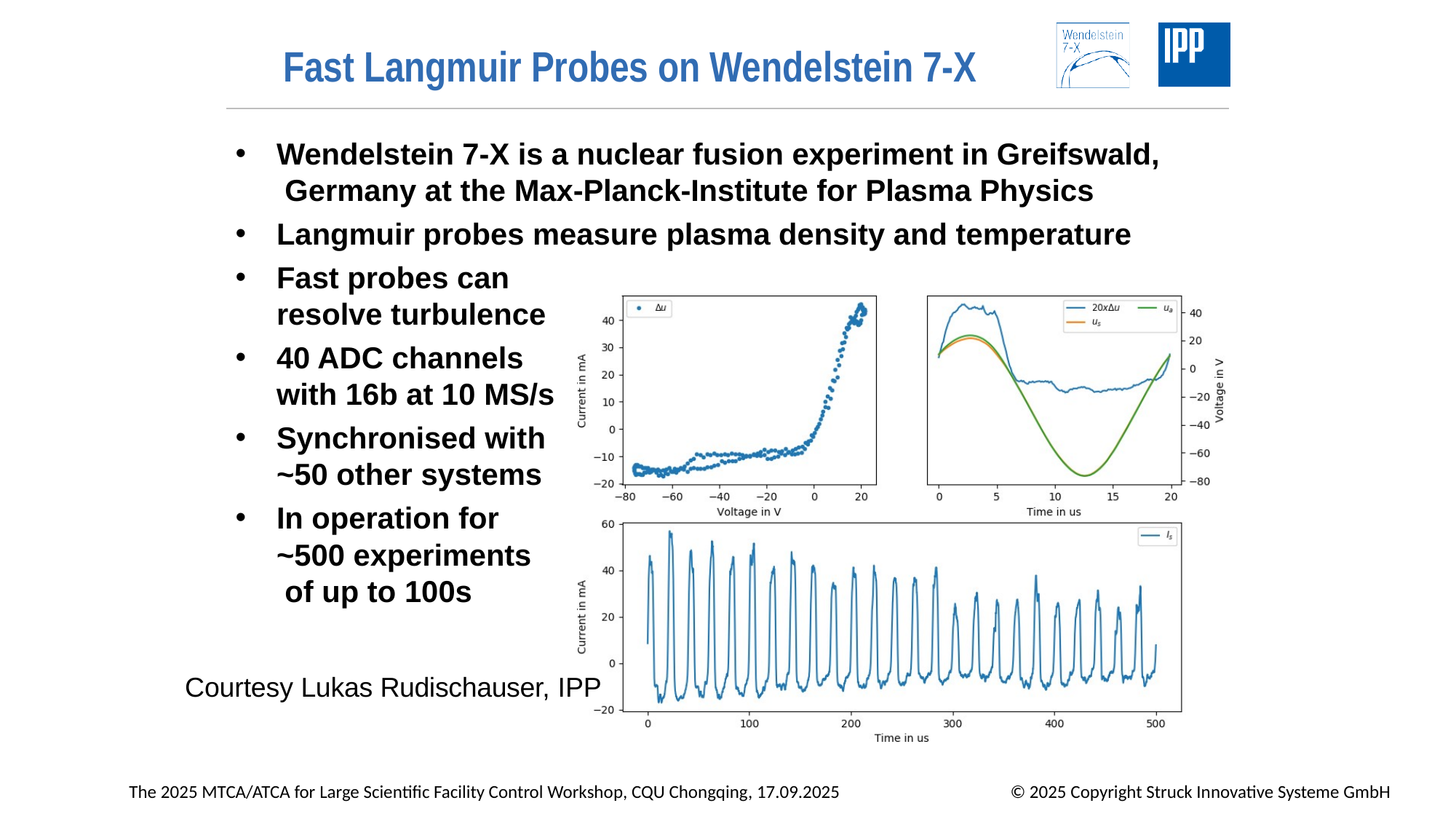

# Fast Langmuir Probes on Wendelstein 7-X

Wendelstein 7-X is a nuclear fusion experiment in Greifswald,  Germany at the Max-Planck-Institute for Plasma Physics
Langmuir probes measure plasma density and temperature
Fast probes can  resolve turbulence
40 ADC channels  with 16b at 10 MS/s
Synchronised with
~50 other systems
In operation for
~500 experiments  of up to 100s

Courtesy Lukas Rudischauser, IPP
The 2025 MTCA/ATCA for Large Scientific Facility Control Workshop, CQU Chongqing, 17.09.2025
© 2025 Copyright Struck Innovative Systeme GmbH